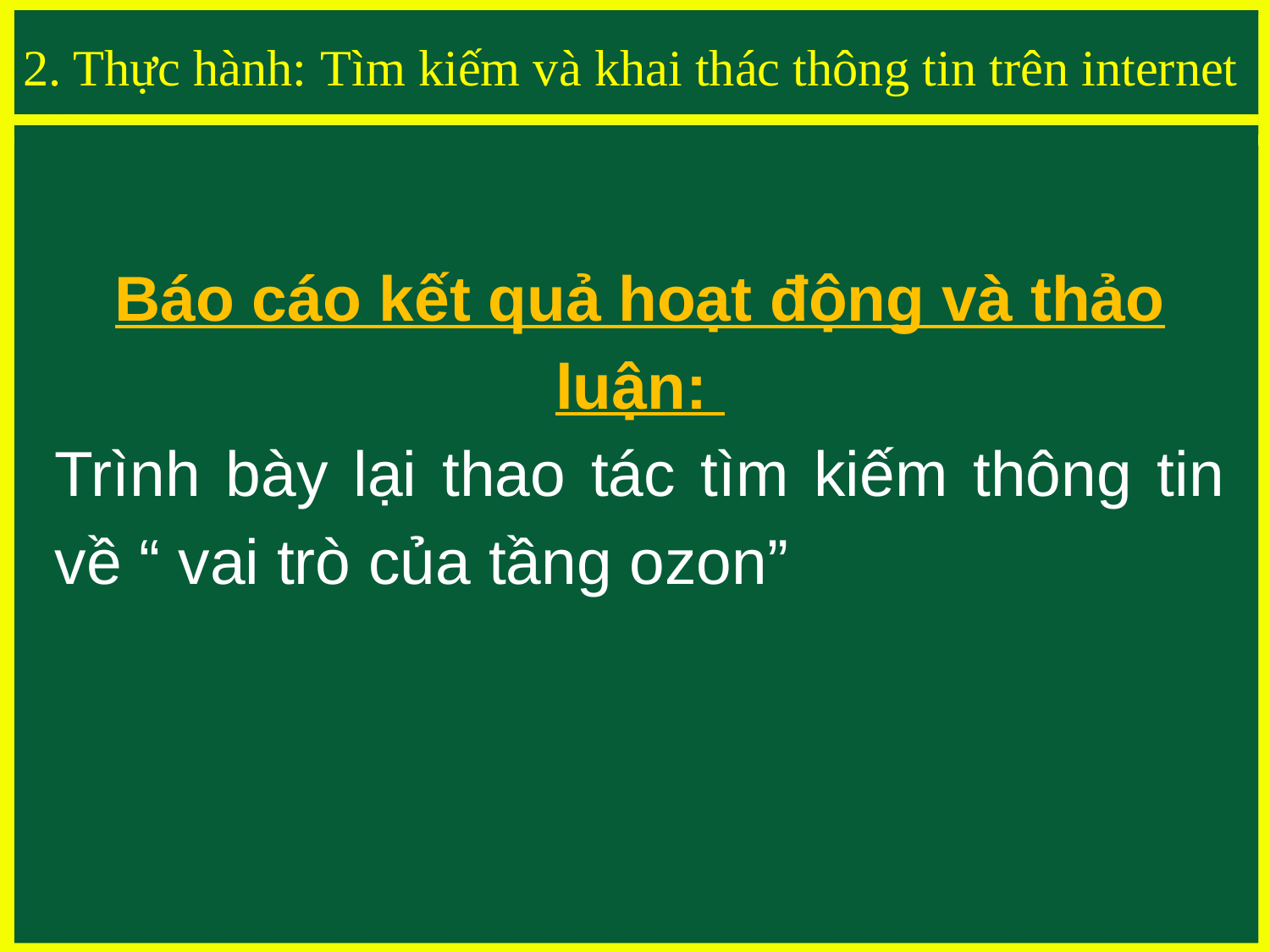

2. Thực hành: Tìm kiếm và khai thác thông tin trên internet
Báo cáo kết quả hoạt động và thảo luận:
Trình bày lại thao tác tìm kiếm thông tin về “ vai trò của tầng ozon”